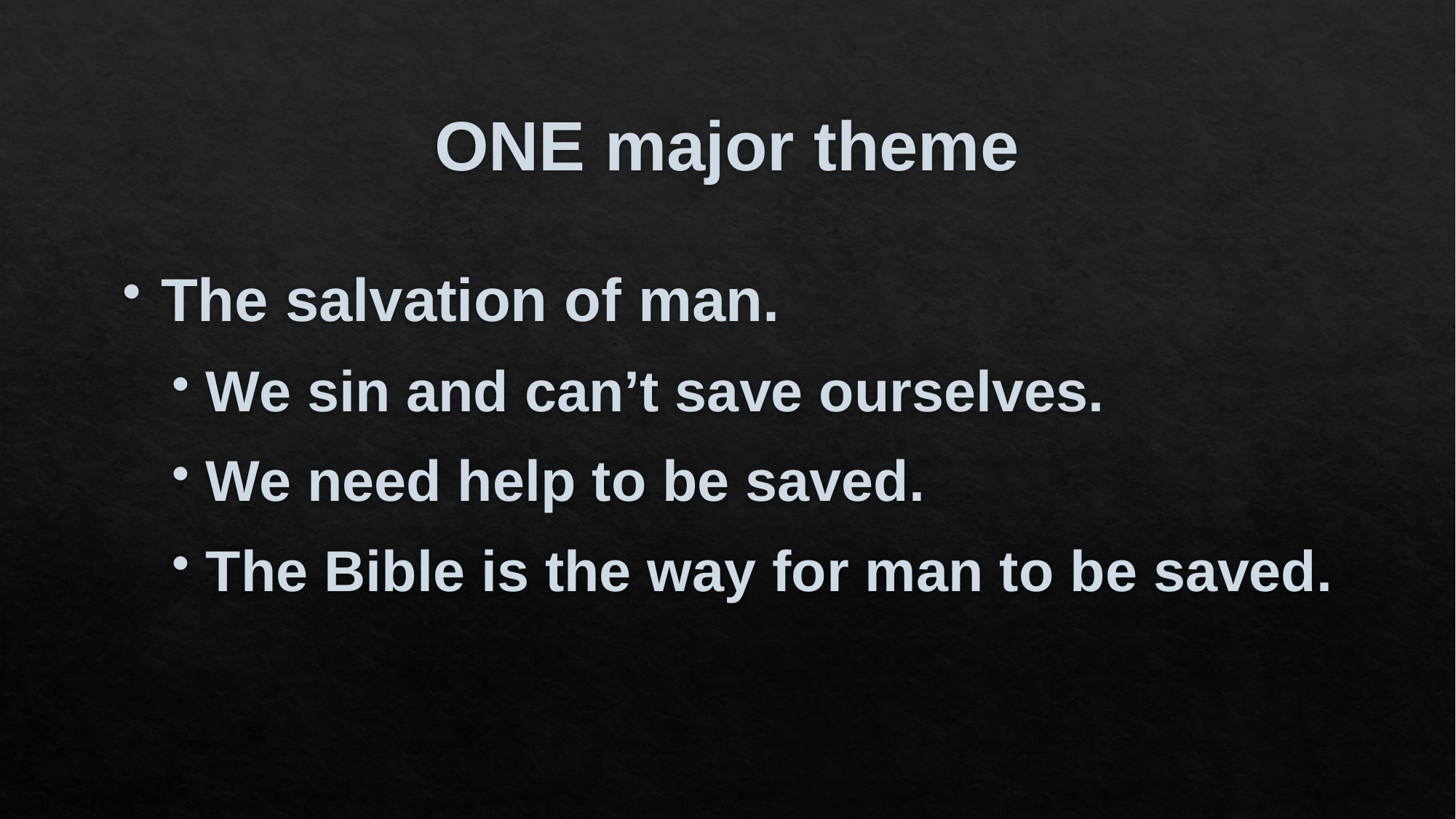

# ONE major theme
The salvation of man.
We sin and can’t save ourselves.
We need help to be saved.
The Bible is the way for man to be saved.